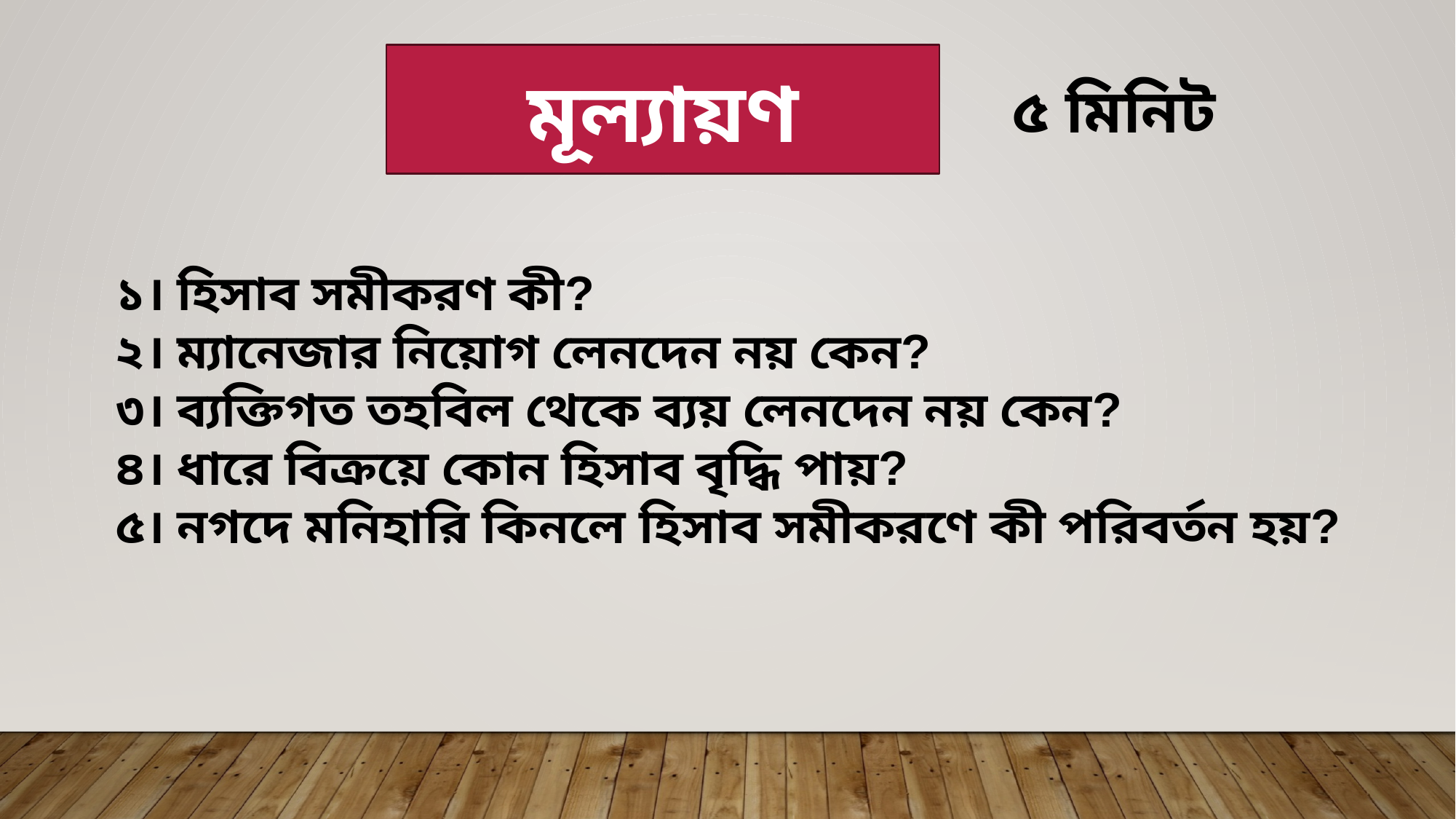

মূল্যায়ণ
৫ মিনিট
১। হিসাব সমীকরণ কী?
২। ম্যানেজার নিয়োগ লেনদেন নয় কেন?
৩। ব্যক্তিগত তহবিল থেকে ব্যয় লেনদেন নয় কেন?
৪। ধারে বিক্রয়ে কোন হিসাব বৃদ্ধি পায়?
৫। নগদে মনিহারি কিনলে হিসাব সমীকরণে কী পরিবর্তন হয়?